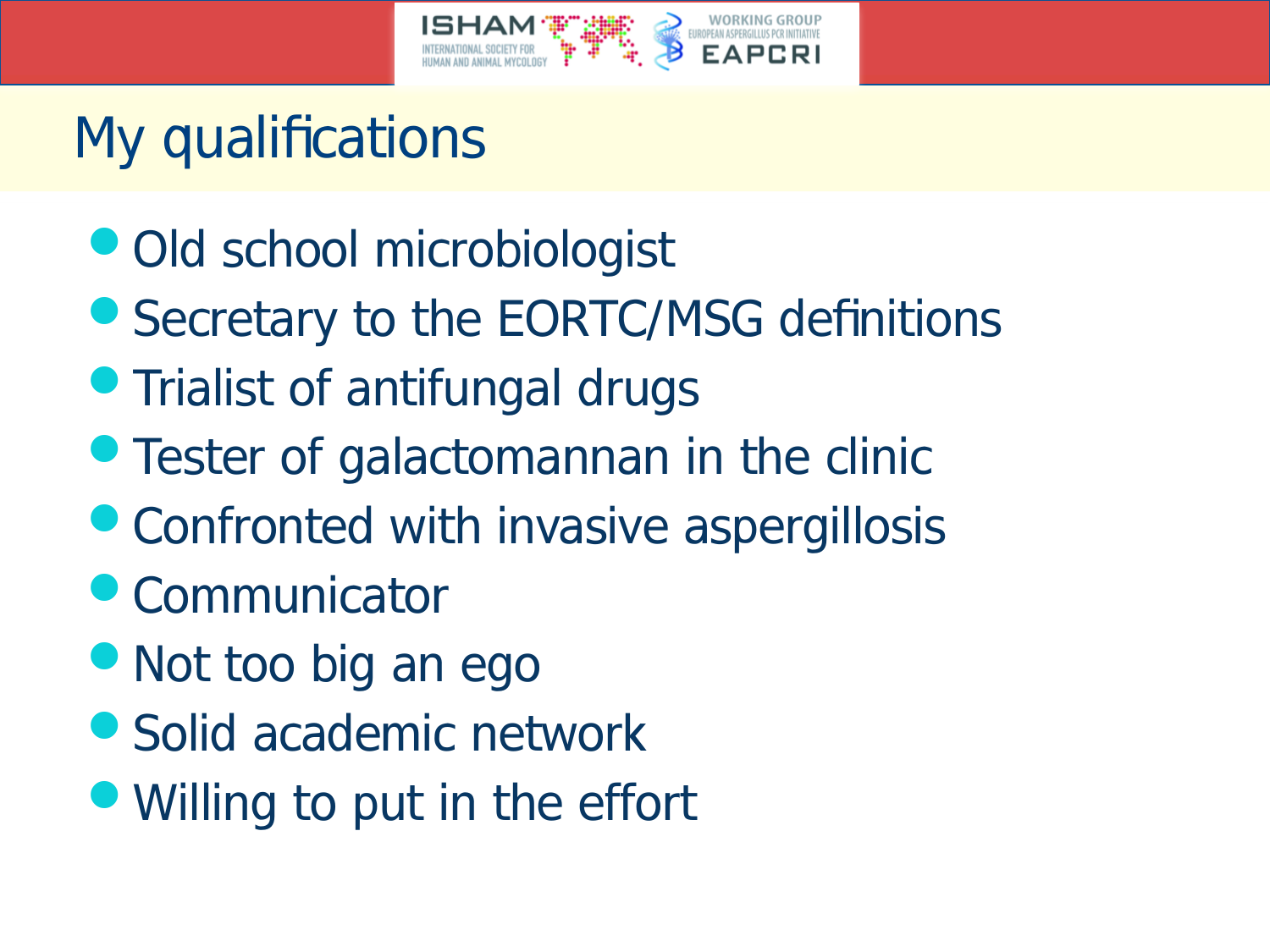

# My qualifications
Old school microbiologist
Secretary to the EORTC/MSG definitions
Trialist of antifungal drugs
Tester of galactomannan in the clinic
Confronted with invasive aspergillosis
Communicator
Not too big an ego
Solid academic network
Willing to put in the effort